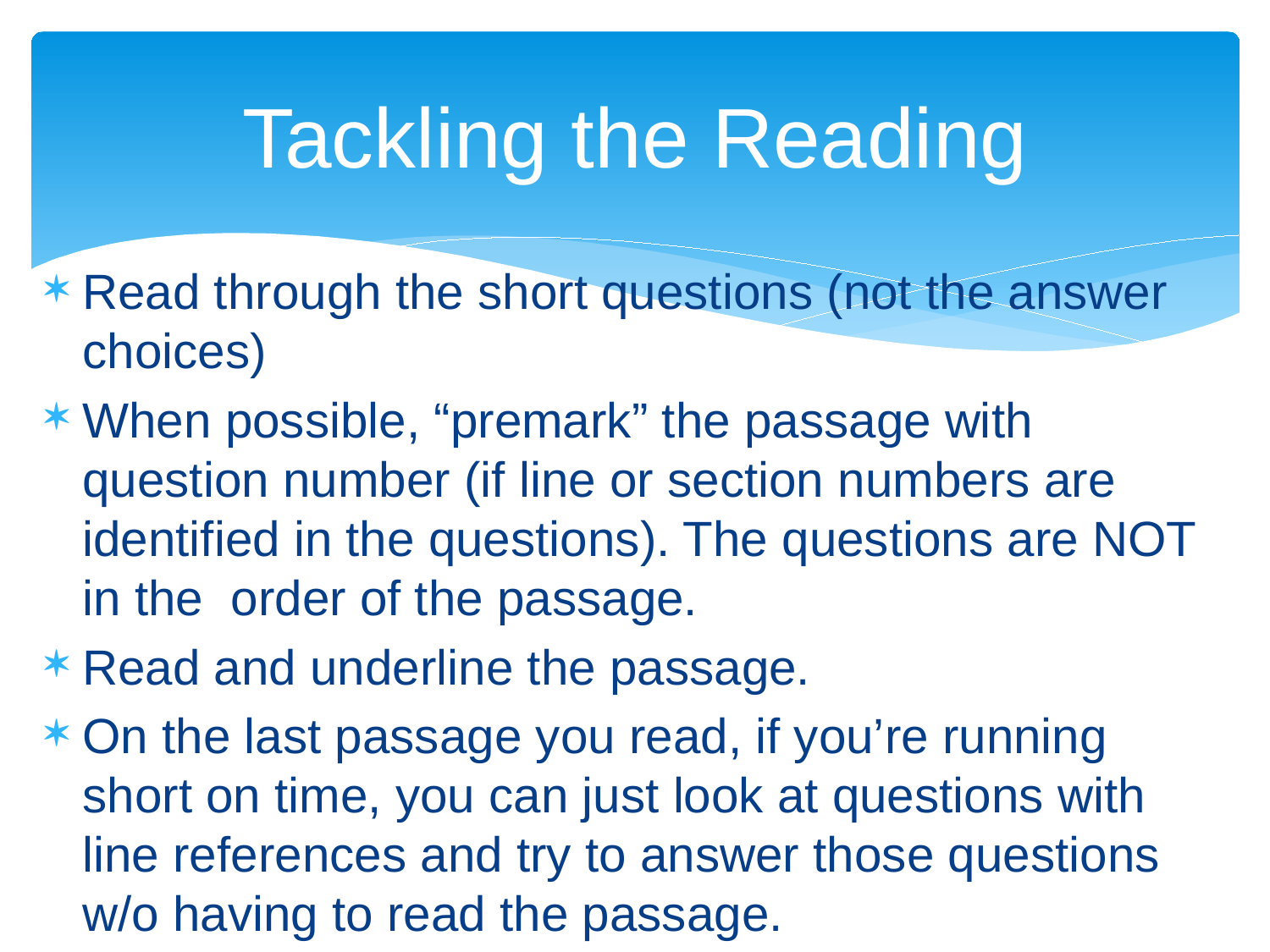

# Tackling the Reading
Read through the short questions (not the answer choices)
When possible, “premark” the passage with question number (if line or section numbers are identified in the questions). The questions are NOT in the  order of the passage.
Read and underline the passage.
On the last passage you read, if you’re running short on time, you can just look at questions with line references and try to answer those questions w/o having to read the passage.